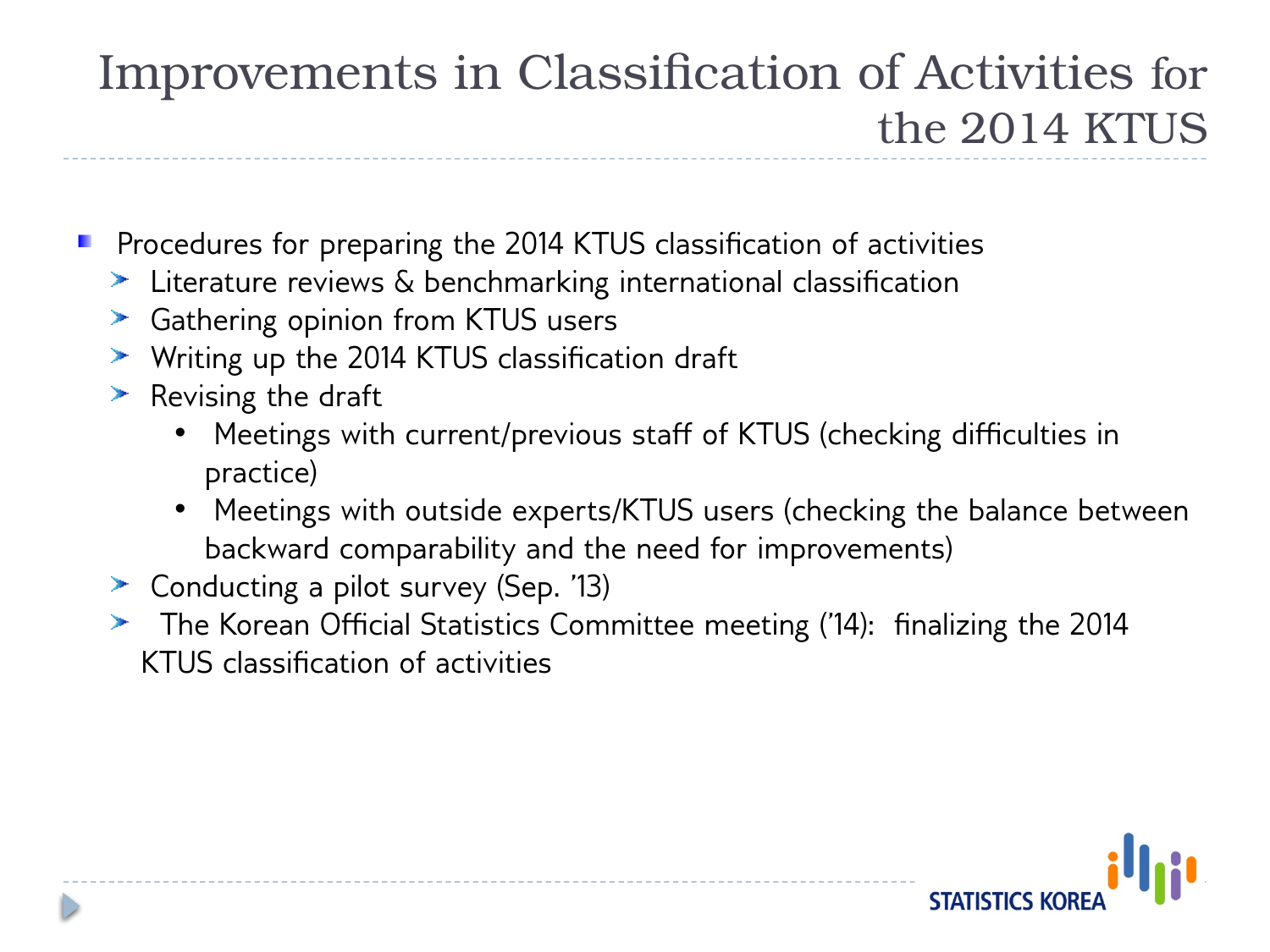

# Improvements in Classification of Activities for the 2014 KTUS
 Procedures for preparing the 2014 KTUS classification of activities
 Literature reviews & benchmarking international classification
 Gathering opinion from KTUS users
 Writing up the 2014 KTUS classification draft
 Revising the draft
 Meetings with current/previous staff of KTUS (checking difficulties in practice)
 Meetings with outside experts/KTUS users (checking the balance between backward comparability and the need for improvements)
 Conducting a pilot survey (Sep. ’13)
  The Korean Official Statistics Committee meeting (’14):  finalizing the 2014 KTUS classification of activities